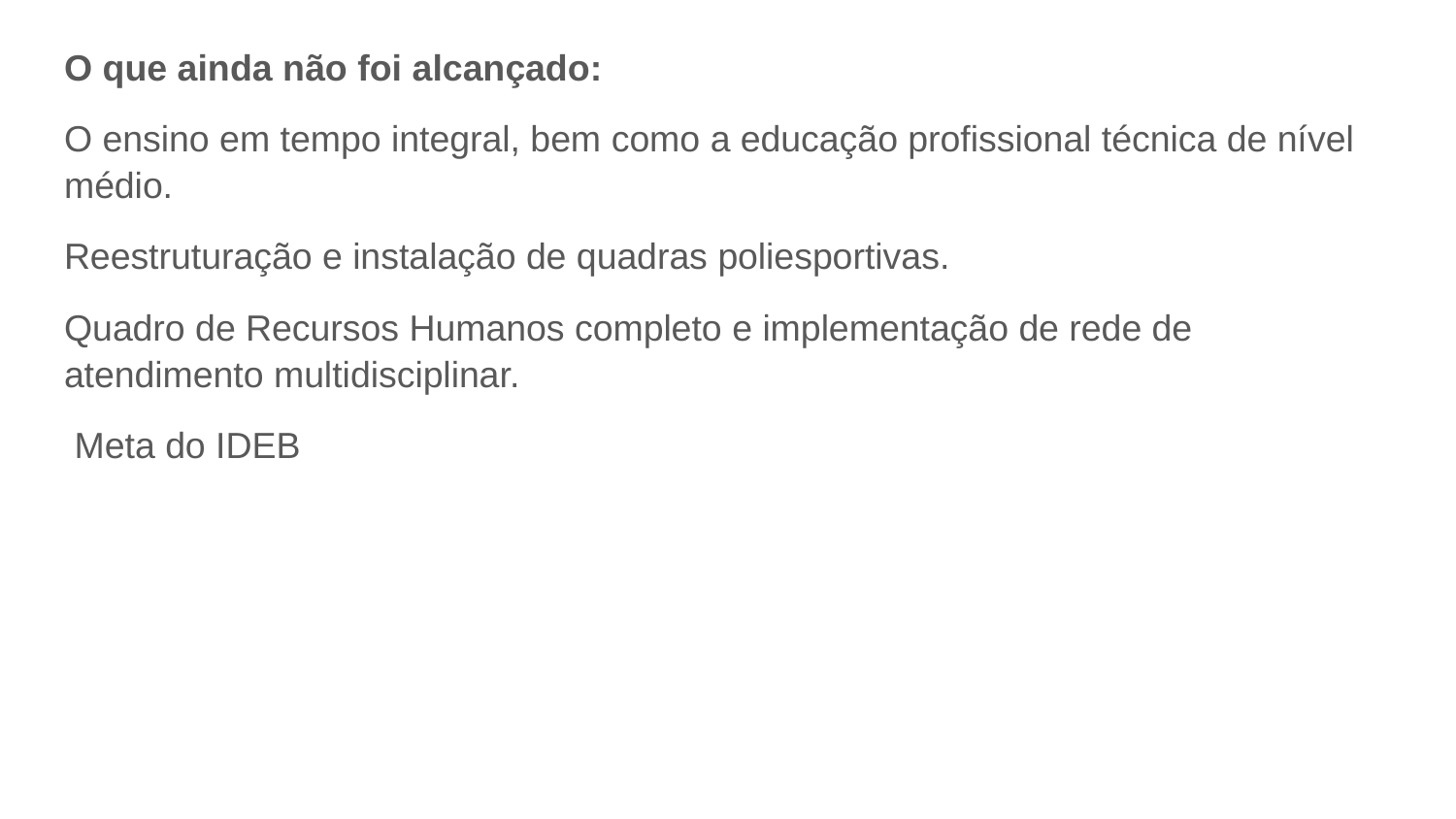

O que ainda não foi alcançado:
O ensino em tempo integral, bem como a educação profissional técnica de nível médio.
Reestruturação e instalação de quadras poliesportivas.
Quadro de Recursos Humanos completo e implementação de rede de atendimento multidisciplinar.
 Meta do IDEB